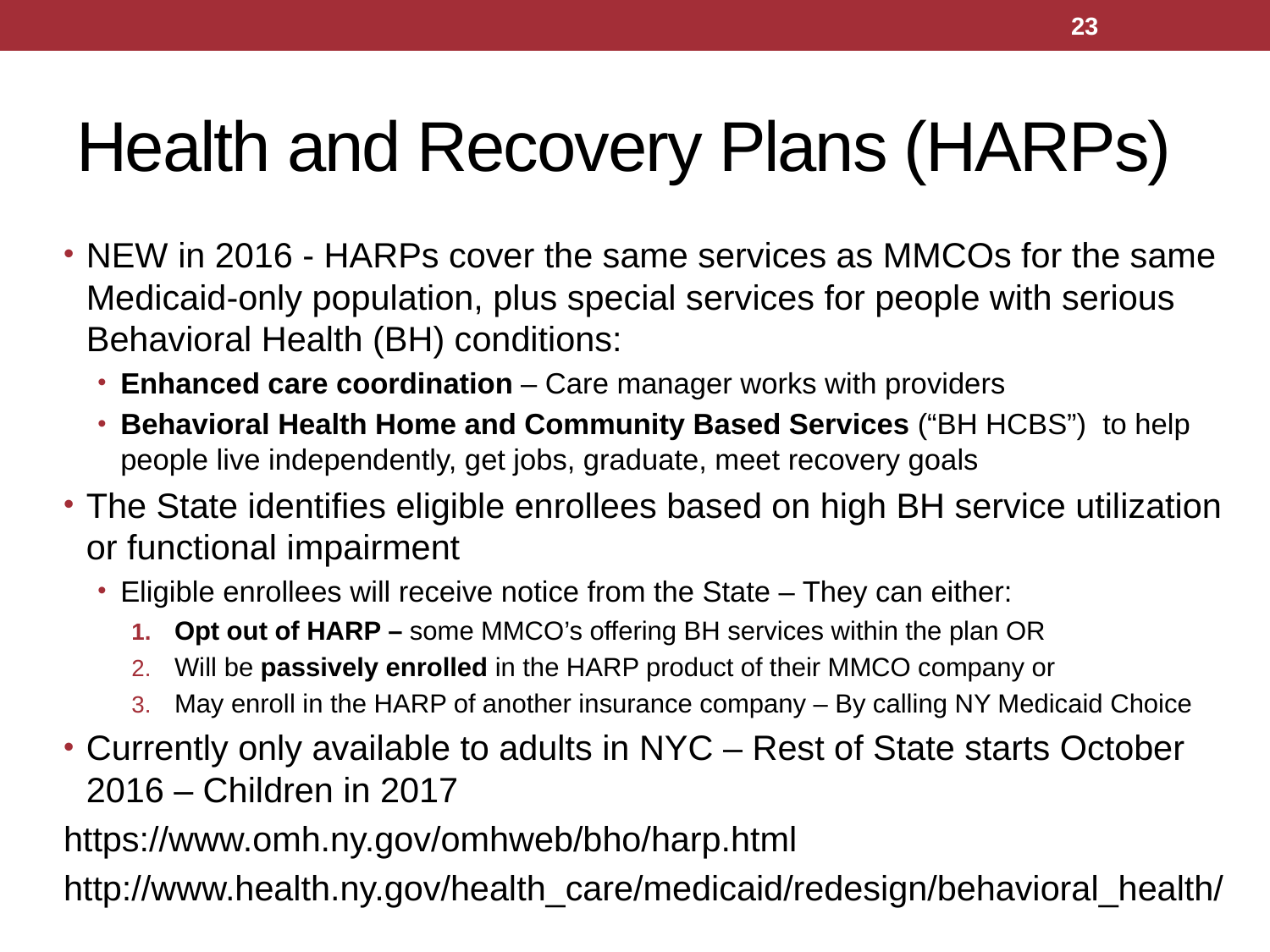

23
# Health and Recovery Plans (HARPs)
NEW in 2016 - HARPs cover the same services as MMCOs for the same Medicaid-only population, plus special services for people with serious Behavioral Health (BH) conditions:
Enhanced care coordination – Care manager works with providers
Behavioral Health Home and Community Based Services (“BH HCBS”)  to help people live independently, get jobs, graduate, meet recovery goals
The State identifies eligible enrollees based on high BH service utilization or functional impairment
Eligible enrollees will receive notice from the State – They can either:
Opt out of HARP – some MMCO’s offering BH services within the plan OR
Will be passively enrolled in the HARP product of their MMCO company or
May enroll in the HARP of another insurance company – By calling NY Medicaid Choice
Currently only available to adults in NYC – Rest of State starts October 2016 – Children in 2017
https://www.omh.ny.gov/omhweb/bho/harp.html
http://www.health.ny.gov/health_care/medicaid/redesign/behavioral_health/